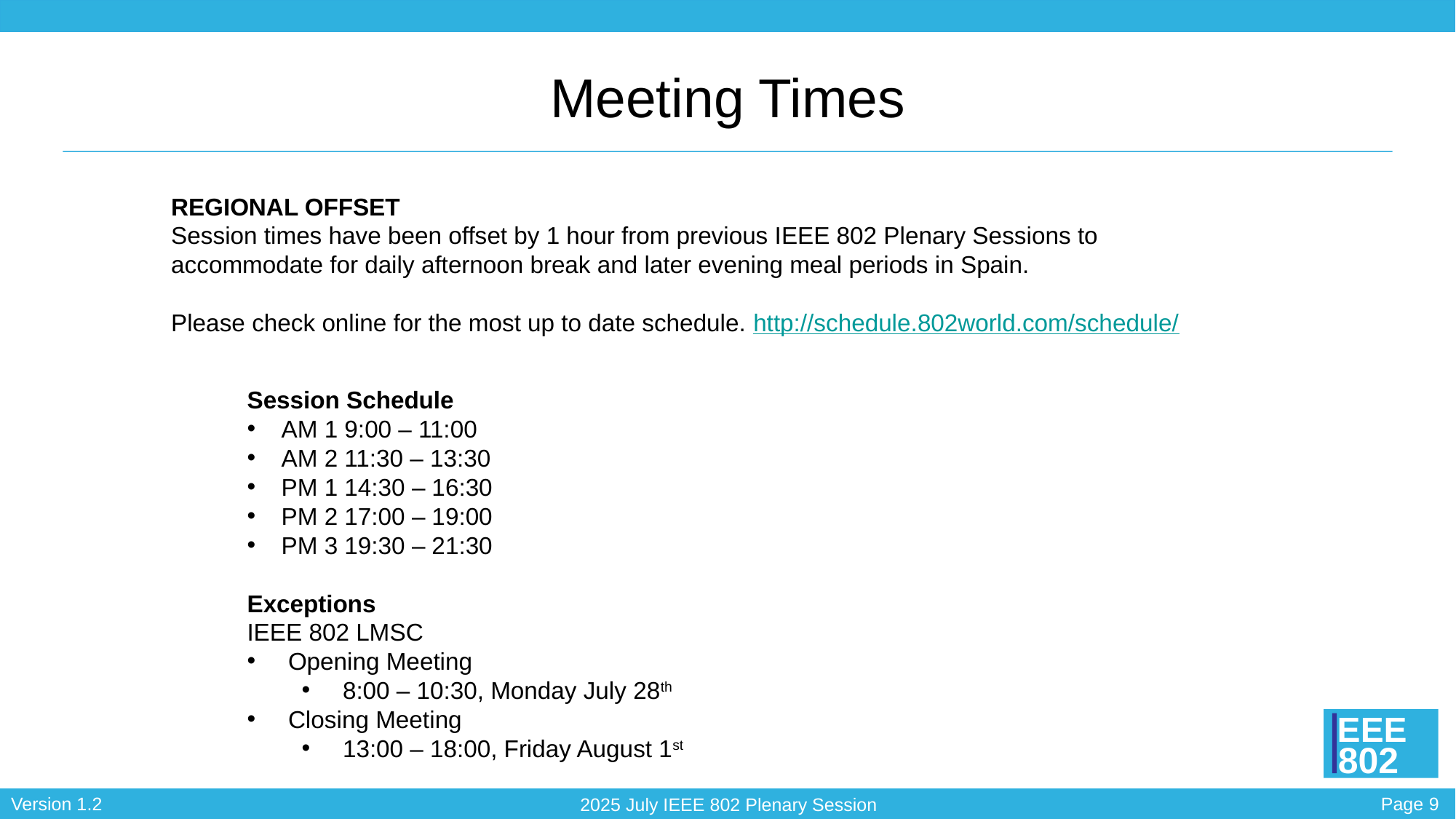

# Meeting Times
REGIONAL OFFSET
Session times have been offset by 1 hour from previous IEEE 802 Plenary Sessions to accommodate for daily afternoon break and later evening meal periods in Spain.

Please check online for the most up to date schedule. http://schedule.802world.com/schedule/
Session Schedule
AM 1 9:00 – 11:00
AM 2 11:30 – 13:30
PM 1 14:30 – 16:30
PM 2 17:00 – 19:00
PM 3 19:30 – 21:30

Exceptions
IEEE 802 LMSC
Opening Meeting
8:00 – 10:30, Monday July 28th
Closing Meeting
13:00 – 18:00, Friday August 1st